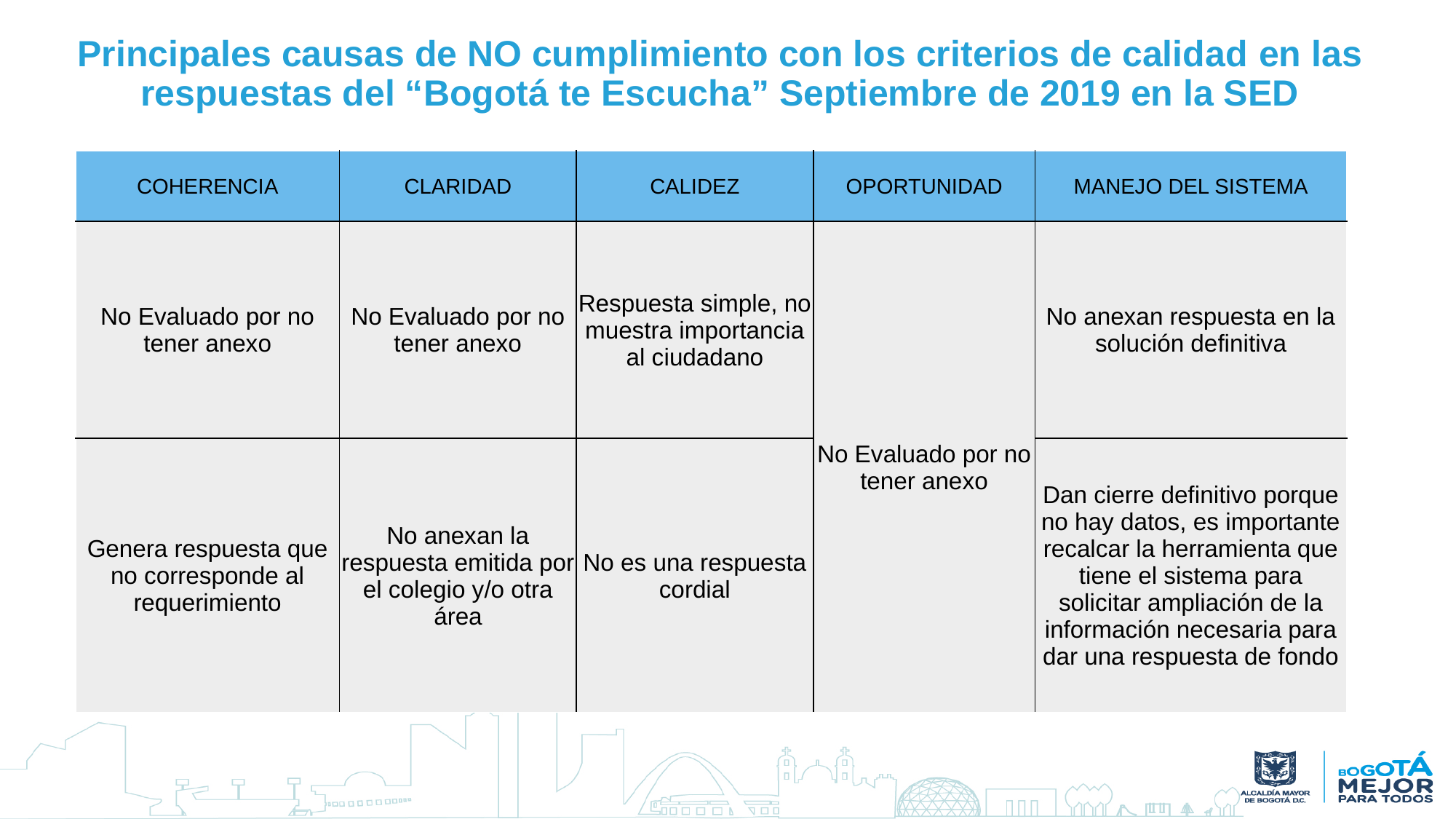

Principales causas de NO cumplimiento con los criterios de calidad en las respuestas del “Bogotá te Escucha” Septiembre de 2019 en la SED
| COHERENCIA | CLARIDAD | CALIDEZ | OPORTUNIDAD | MANEJO DEL SISTEMA |
| --- | --- | --- | --- | --- |
| No Evaluado por no tener anexo | No Evaluado por no tener anexo | Respuesta simple, no muestra importancia al ciudadano | No Evaluado por no tener anexo | No anexan respuesta en la solución definitiva |
| Genera respuesta que no corresponde al requerimiento | No anexan la respuesta emitida por el colegio y/o otra área | No es una respuesta cordial |  | Dan cierre definitivo porque no hay datos, es importante recalcar la herramienta que tiene el sistema para solicitar ampliación de la información necesaria para dar una respuesta de fondo |